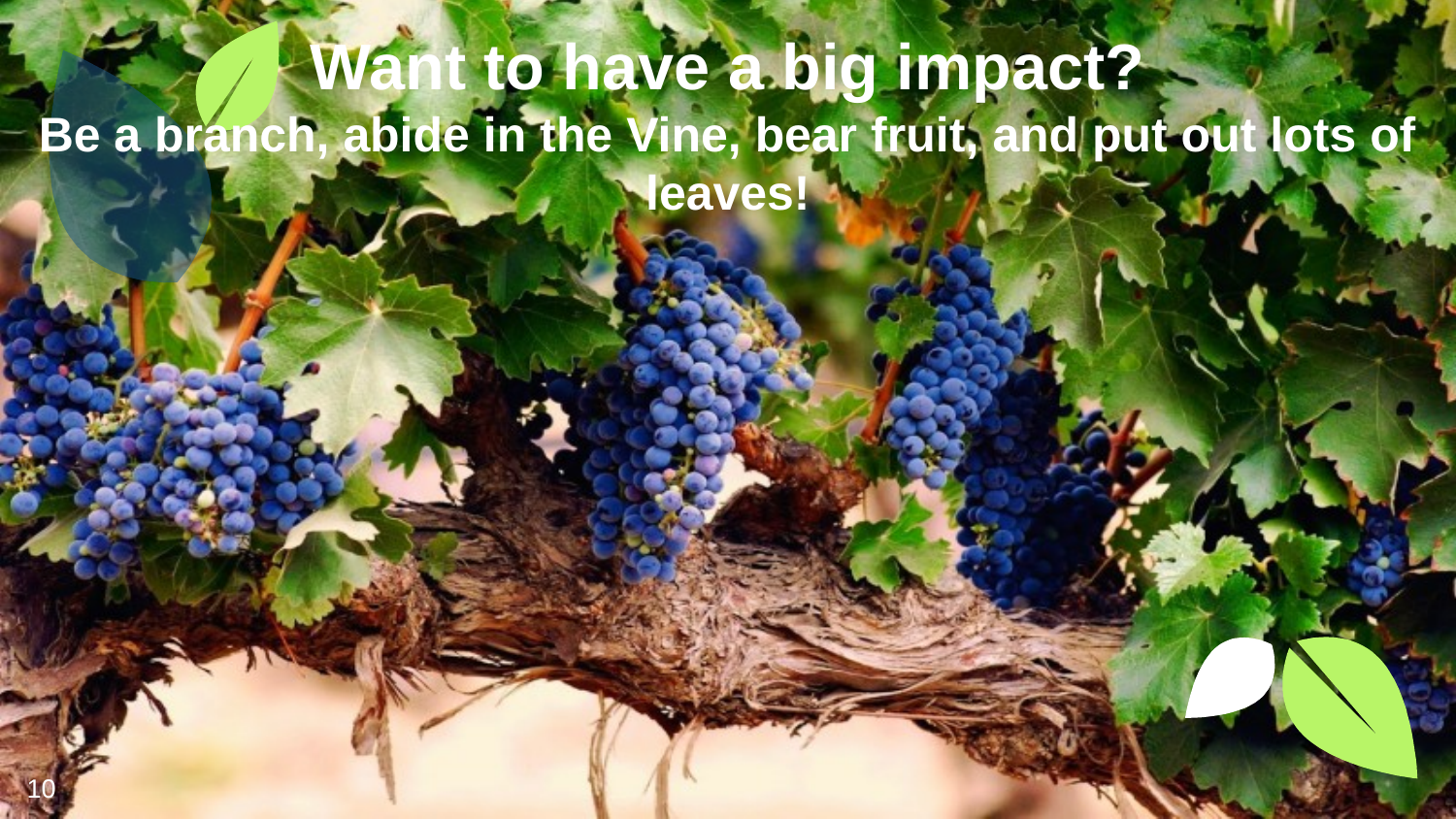

Want to have a big impact?
Be a branch, abide in the Vine, bear fruit, and put out lots of leaves!
10